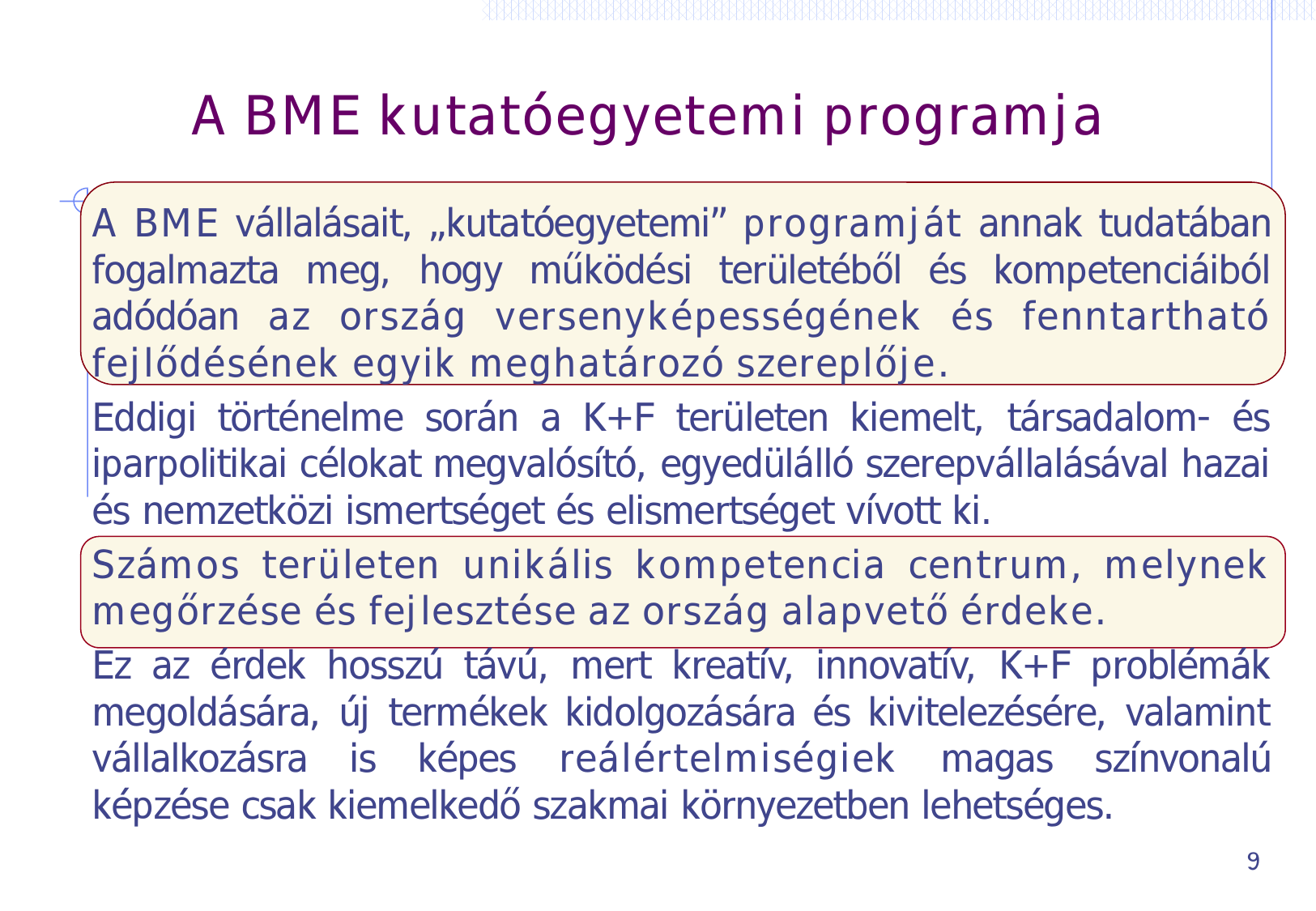

# A BME kutatóegyetemi programja

A BME vállalásait, „kutatóegyetemi” programját annak tudatában fogalmazta meg, hogy működési területéből és kompetenciáiból adódóan az ország versenyképességének és fenntartható fejlődésének egyik meghatározó szereplője.
Eddigi történelme során a K+F területen kiemelt, társadalom- és iparpolitikai célokat megvalósító, egyedülálló szerepvállalásával hazai és nemzetközi ismertséget és elismertséget vívott ki.
Számos területen unikális kompetencia centrum, melynek megőrzése és fejlesztése az ország alapvető érdeke.
Ez az érdek hosszú távú, mert kreatív, innovatív, K+F problémák megoldására, új termékek kidolgozására és kivitelezésére, valamint vállalkozásra is képes reálértelmiségiek magas színvonalú képzése csak kiemelkedő szakmai környezetben lehetséges.

9